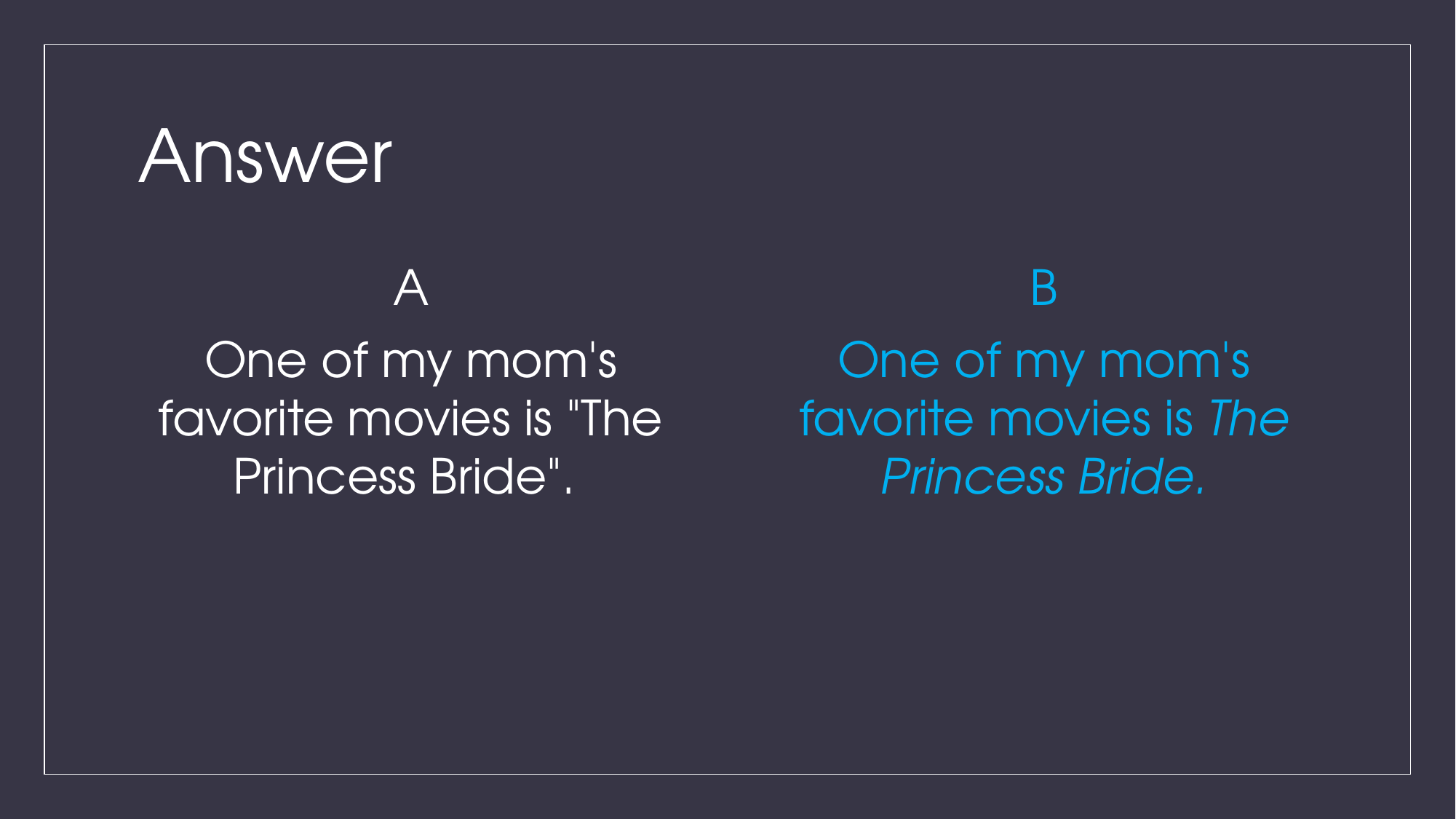

# Answer
A
One of my mom's favorite movies is "The Princess Bride".
B
One of my mom's favorite movies is The Princess Bride.